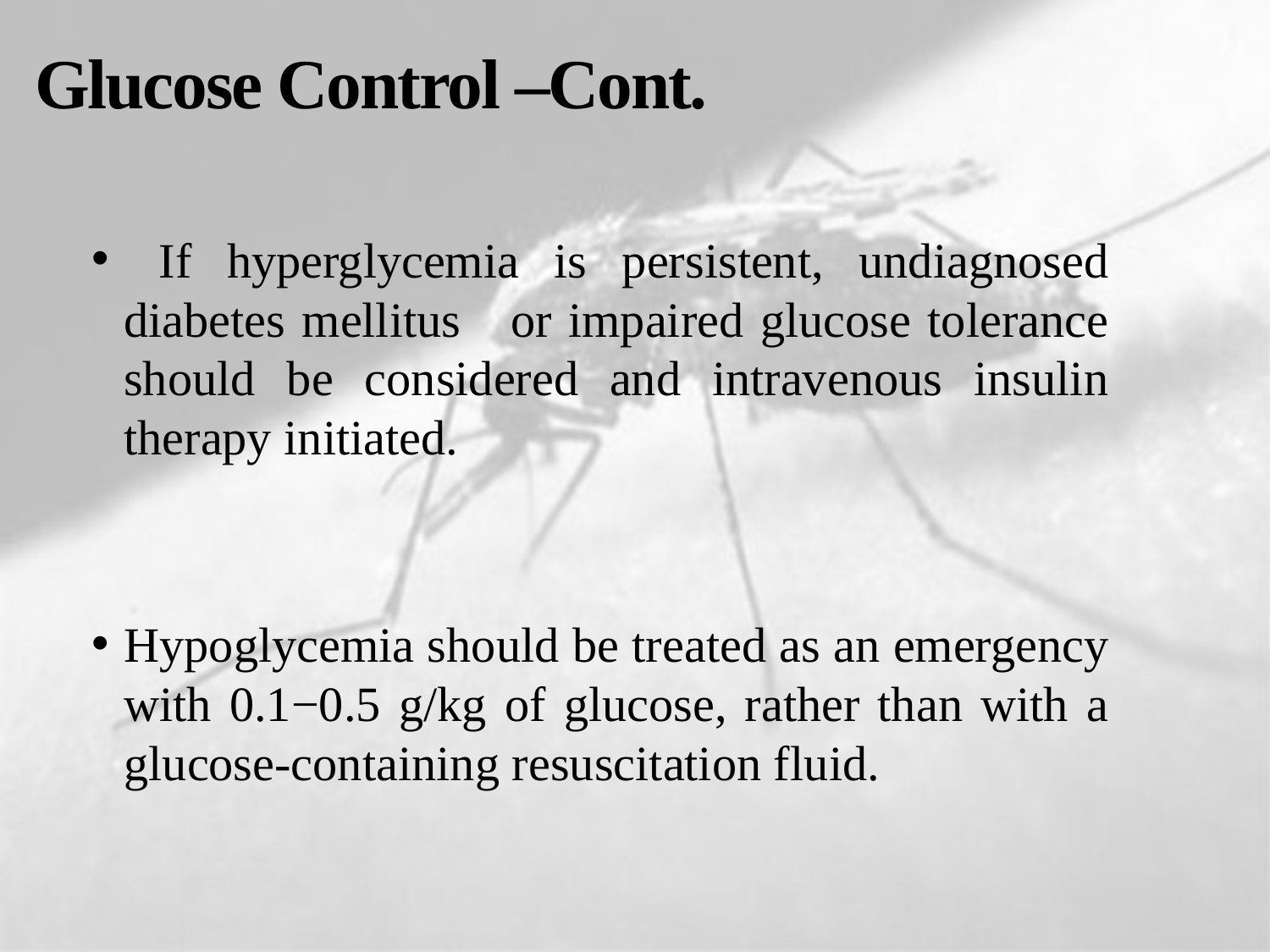

# Glucose Control –Cont.
 If hyperglycemia is persistent, undiagnosed diabetes mellitus   or impaired glucose tolerance should be considered and intravenous insulin therapy initiated.

Hypoglycemia should be treated as an emergency with 0.1−0.5 g/kg of glucose, rather than with a glucose-containing resuscitation fluid.